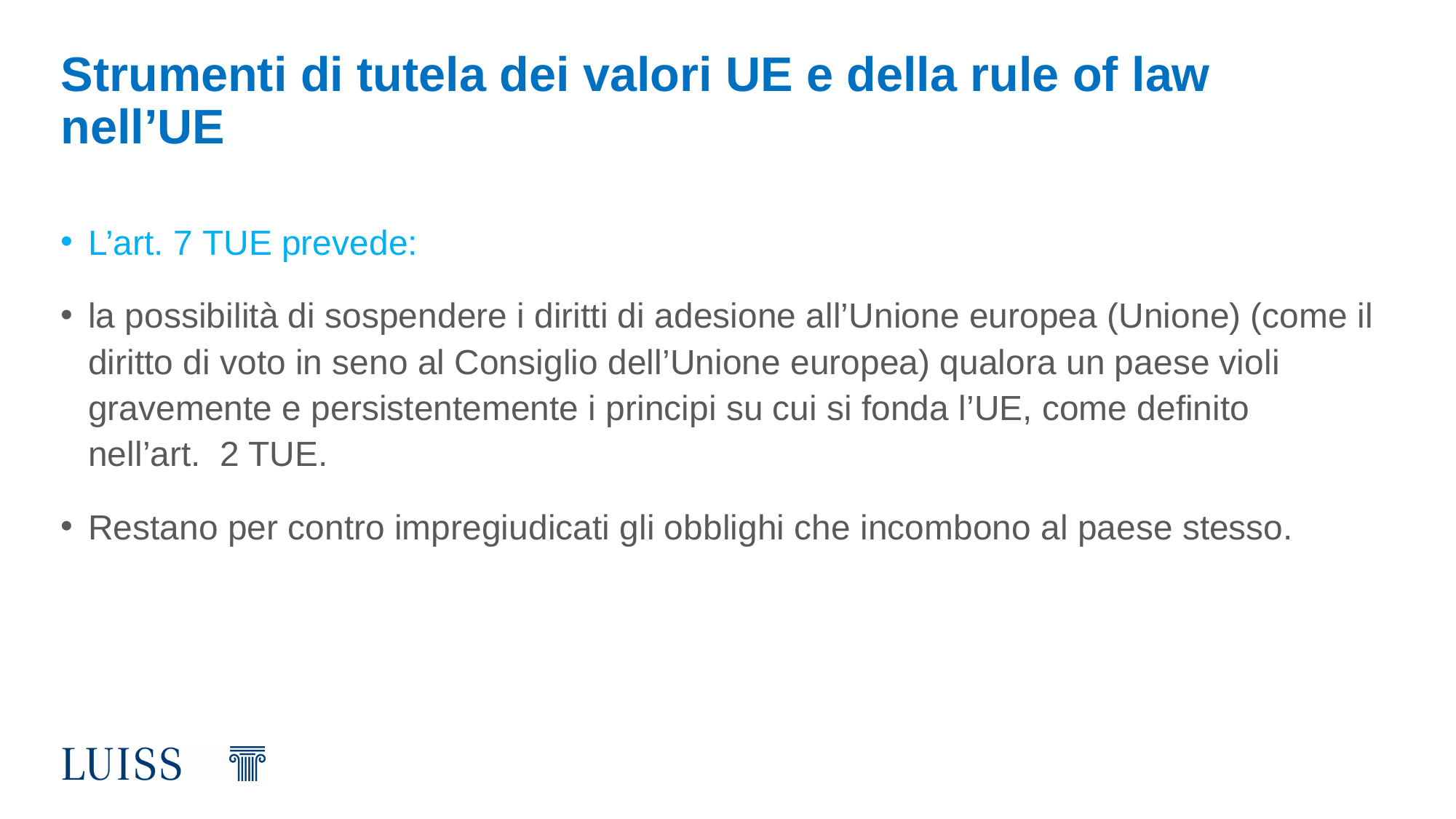

# Strumenti di tutela dei valori UE e della rule of law nell’UE
L’art. 7 TUE prevede:
la possibilità di sospendere i diritti di adesione all’Unione europea (Unione) (come il diritto di voto in seno al Consiglio dell’Unione europea) qualora un paese violi gravemente e persistentemente i principi su cui si fonda l’UE, come definito nell’art.  2 TUE.
Restano per contro impregiudicati gli obblighi che incombono al paese stesso.